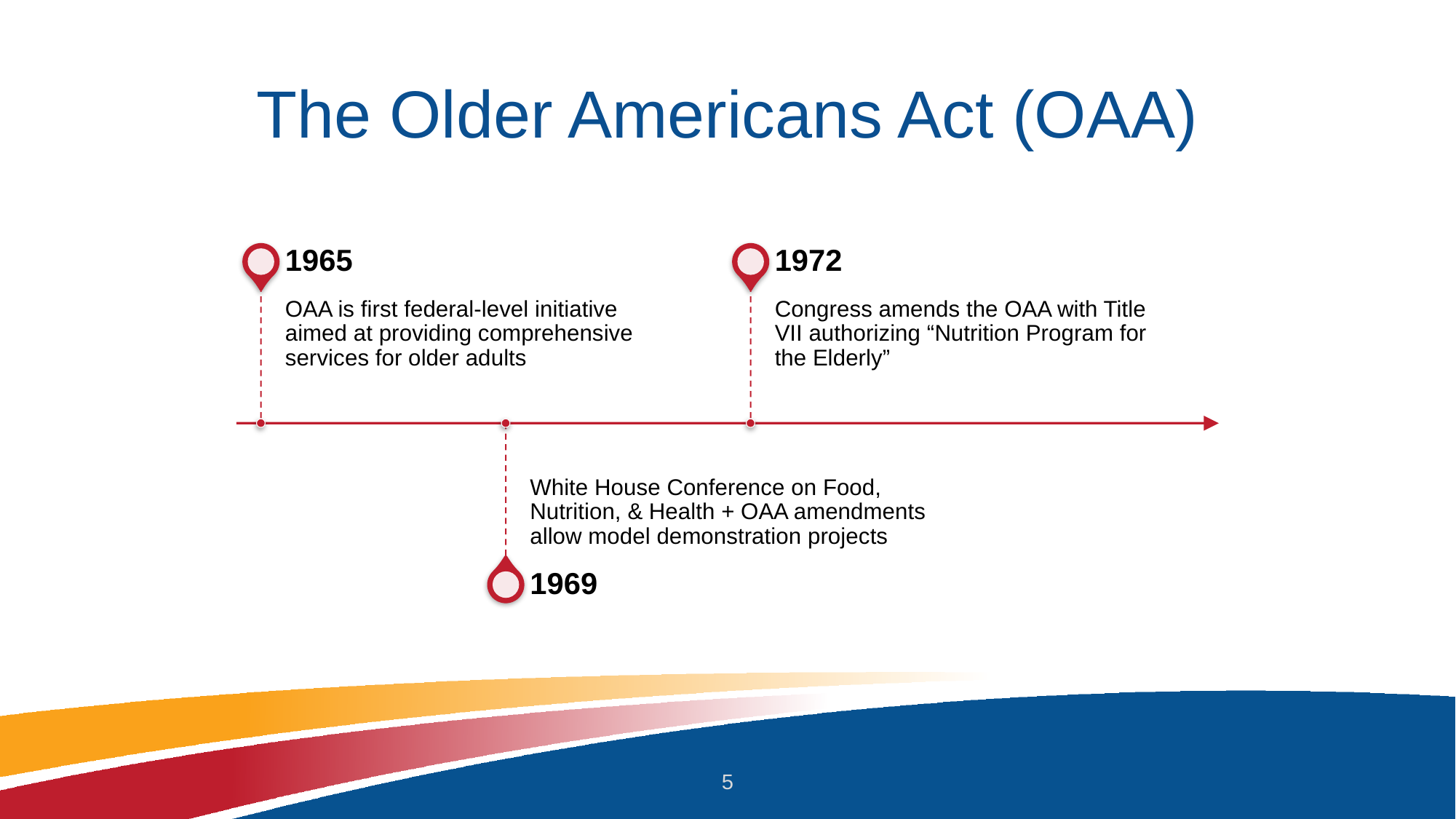

# The Older Americans Act (OAA)
OAA is first federal-level initiative aimed at providing comprehensive services for older adults
1965
White House Conference on Food, Nutrition, & Health + OAA amendments allow model demonstration projects
1969
Congress amends the OAA with Title VII authorizing “Nutrition Program for the Elderly”
1972
5